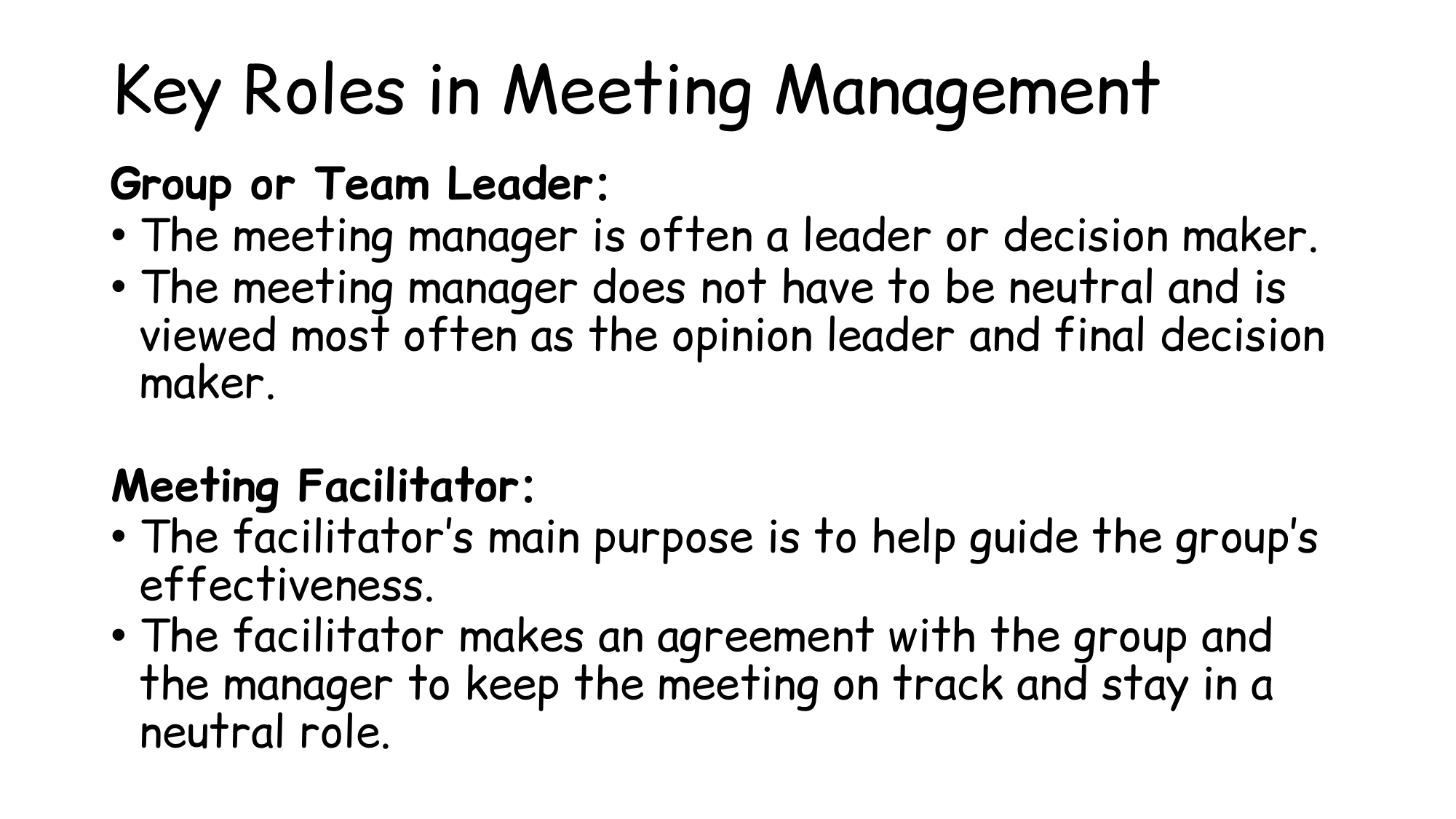

# Key Roles in Meeting Management

Group or Team Leader:
The meeting manager is often a leader or decision maker.
The meeting manager does not have to be neutral and is viewed most often as the opinion leader and final decision maker.

Meeting Facilitator:
The facilitator’s main purpose is to help guide the group’s effectiveness.
The facilitator makes an agreement with the group and the manager to keep the meeting on track and stay in a neutral role.